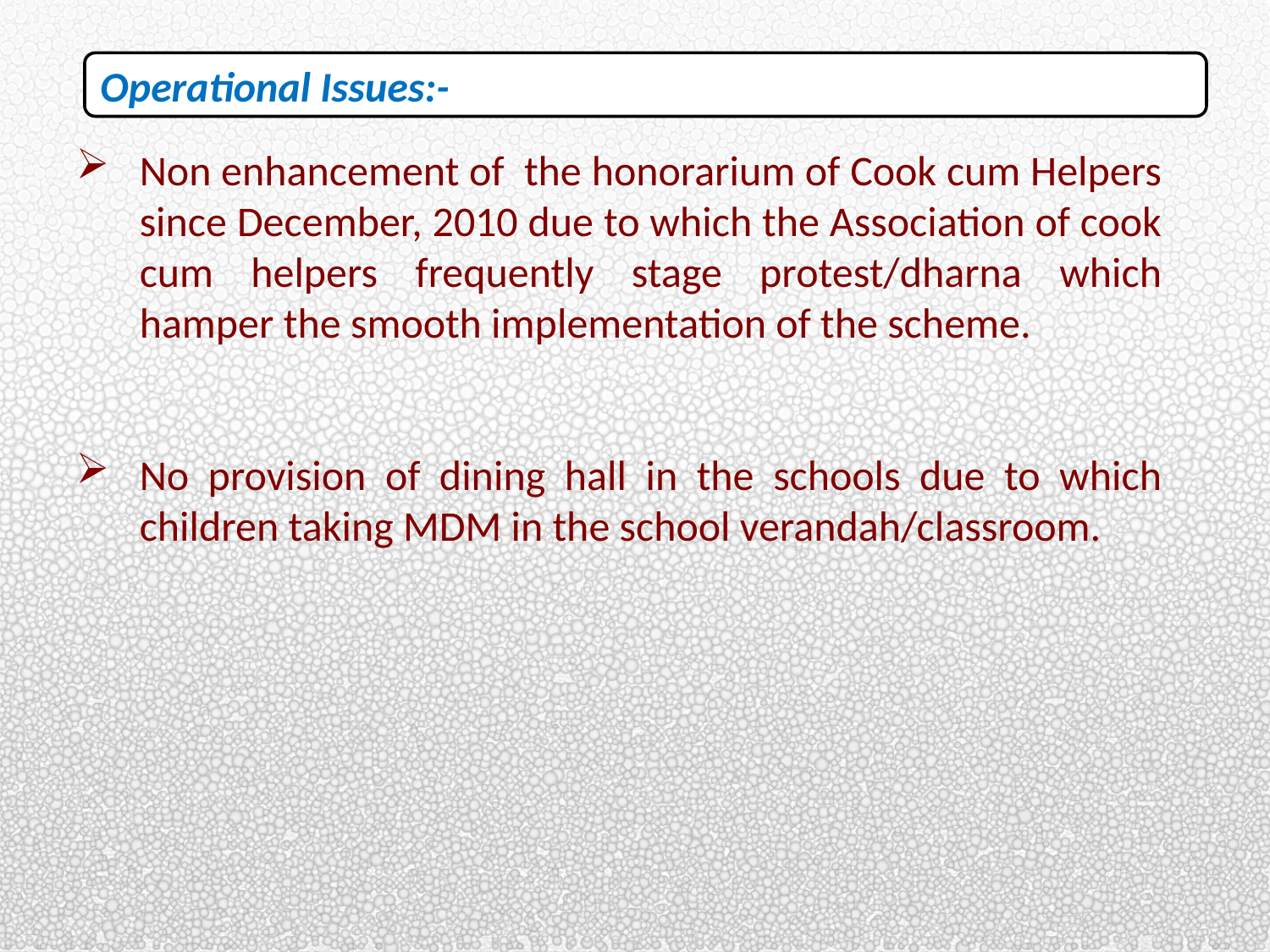

Operational Issues:-
Non enhancement of  the honorarium of Cook cum Helpers since December, 2010 due to which the Association of cook cum helpers frequently stage protest/dharna which hamper the smooth implementation of the scheme.

No provision of dining hall in the schools due to which children taking MDM in the school verandah/classroom.